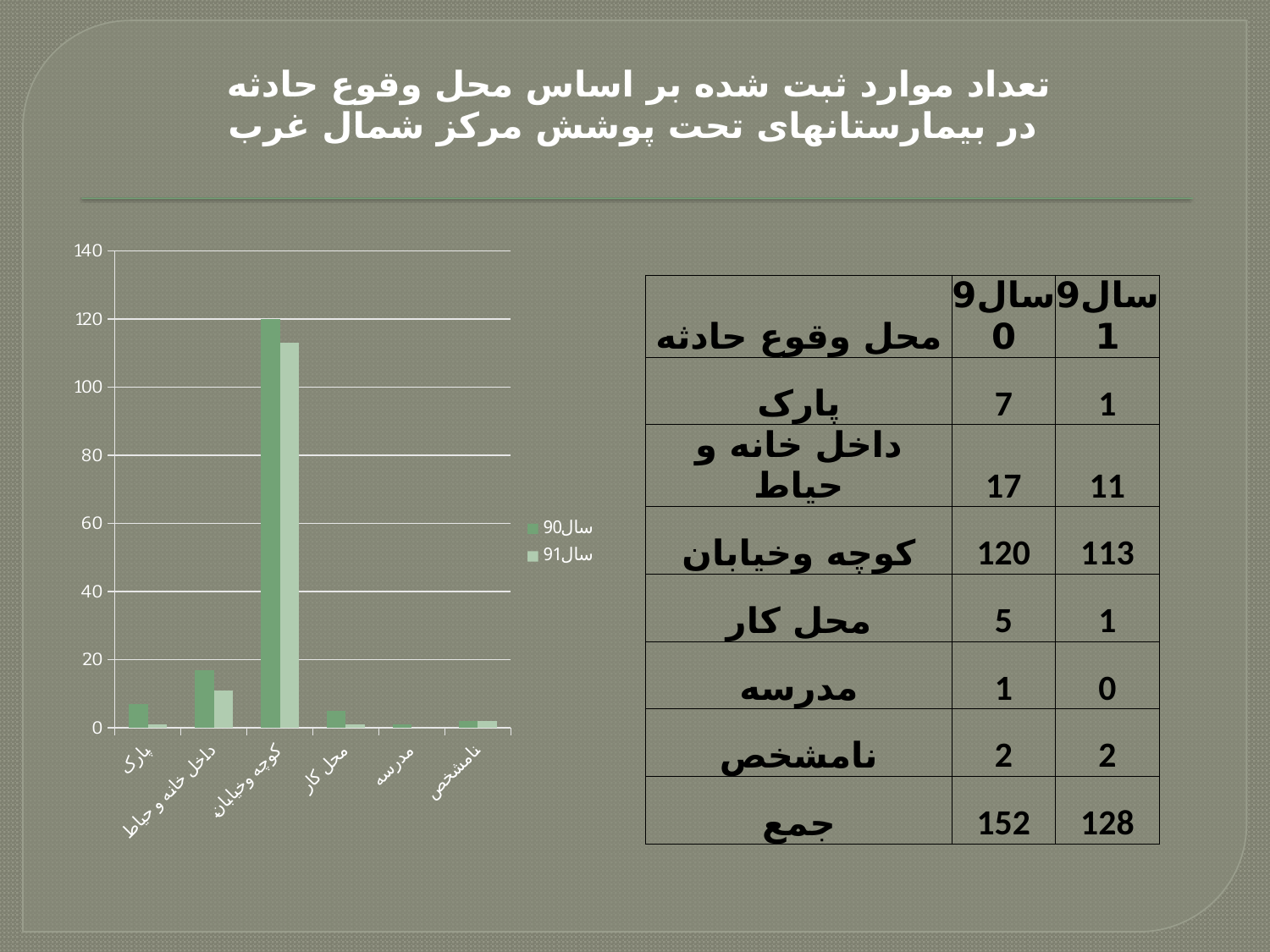

# تعداد موارد ثبت شده بر اساس محل وقوع حادثه در بیمارستانهای تحت پوشش مرکز شمال غرب

### Chart

| Category | سال90  | سال91  |
|---|---|---|
| پارک | 7.0 | 1.0 |
| داخل خانه و حیاط | 17.0 | 11.0 |
| کوچه وخیابان | 120.0 | 113.0 |
| محل کار | 5.0 | 1.0 |
| مدرسه | 1.0 | 0.0 |
| نامشخص | 2.0 | 2.0 |
| محل وقوع حادثه | سال90 | سال91 |
| --- | --- | --- |
| پارک | 7 | 1 |
| داخل خانه و حیاط | 17 | 11 |
| کوچه وخیابان | 120 | 113 |
| محل کار | 5 | 1 |
| مدرسه | 1 | 0 |
| نامشخص | 2 | 2 |
| جمع | 152 | 128 |